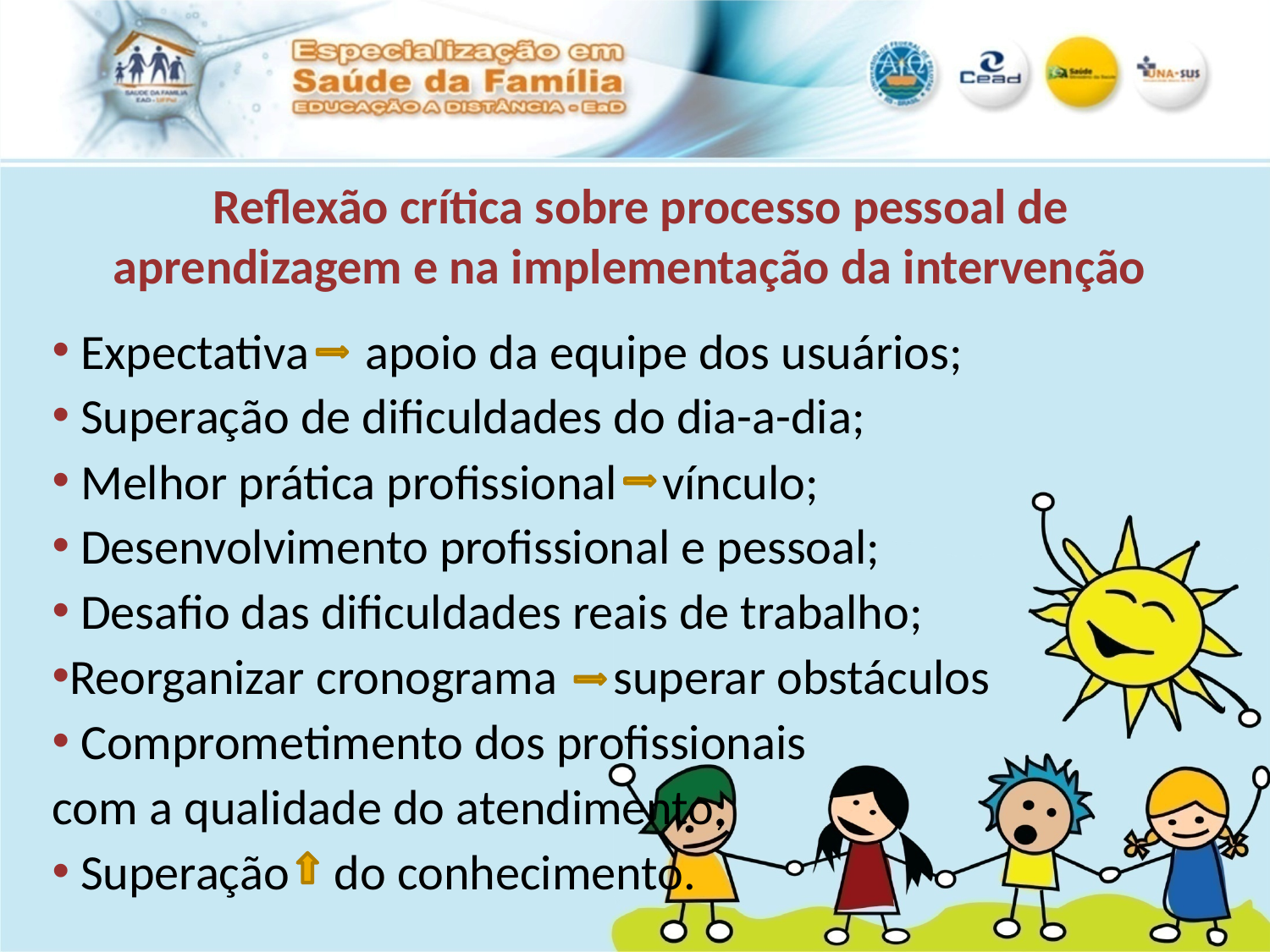

Reflexão crítica sobre processo pessoal de aprendizagem e na implementação da intervenção

 Expectativa     apoio da equipe dos usuários;
 Superação de dificuldades do dia-a-dia;
 Melhor prática profissional    vínculo;
 Desenvolvimento profissional e pessoal;
 Desafio das dificuldades reais de trabalho;
Reorganizar cronograma     superar obstáculos
 Comprometimento dos profissionais
com a qualidade do atendimento;
 Superação    do conhecimento.